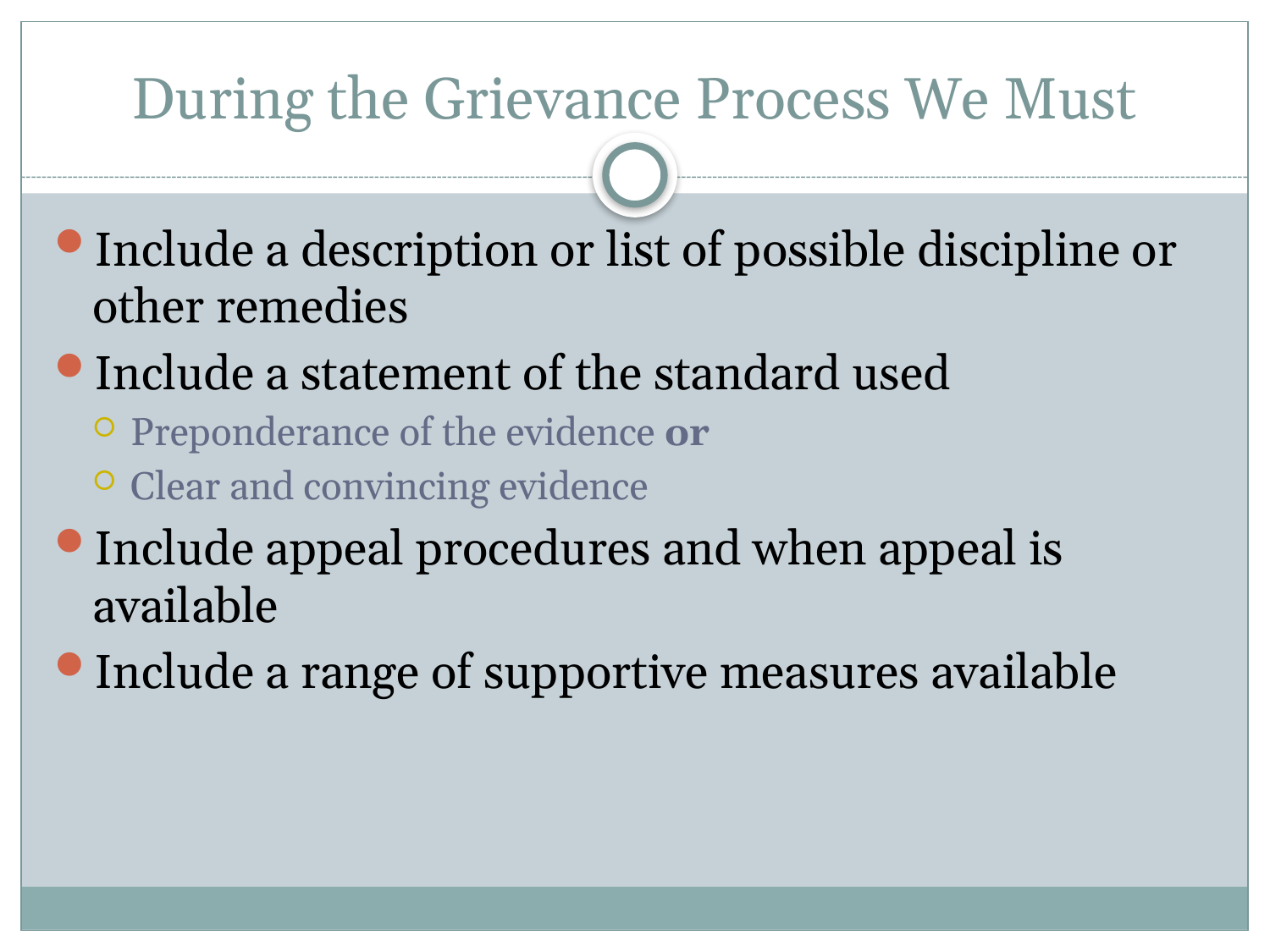

# During the Grievance Process We Must
Include a description or list of possible discipline or other remedies
Include a statement of the standard used
Preponderance of the evidence or
Clear and convincing evidence
Include appeal procedures and when appeal is available
Include a range of supportive measures available